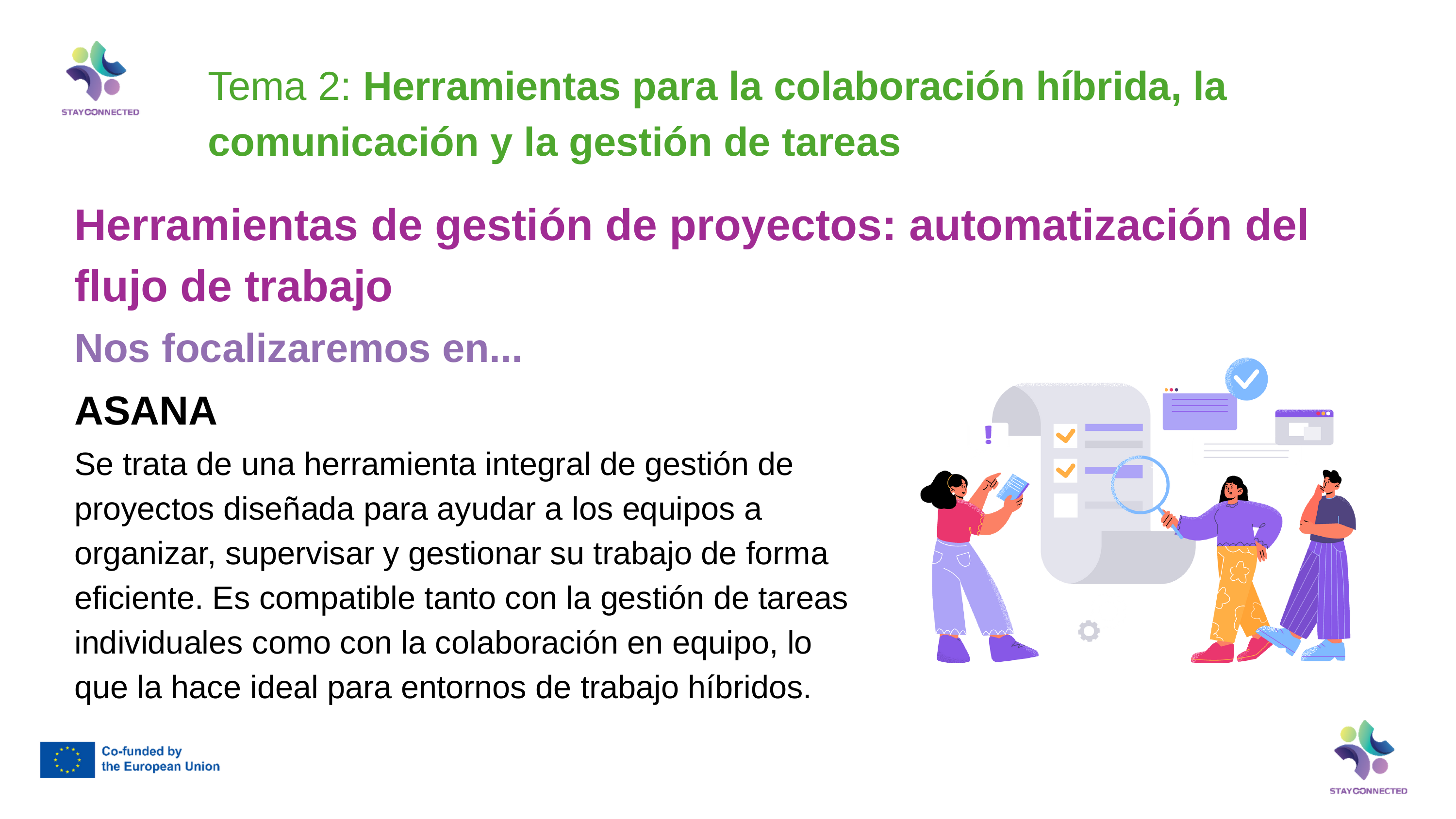

Tema 2: Herramientas para la colaboración híbrida, la comunicación y la gestión de tareas

Herramientas de gestión de proyectos: automatización del flujo de trabajo
Nos focalizaremos en...

ASANA

Se trata de una herramienta integral de gestión de proyectos diseñada para ayudar a los equipos a organizar, supervisar y gestionar su trabajo de forma eficiente. Es compatible tanto con la gestión de tareas individuales como con la colaboración en equipo, lo que la hace ideal para entornos de trabajo híbridos.